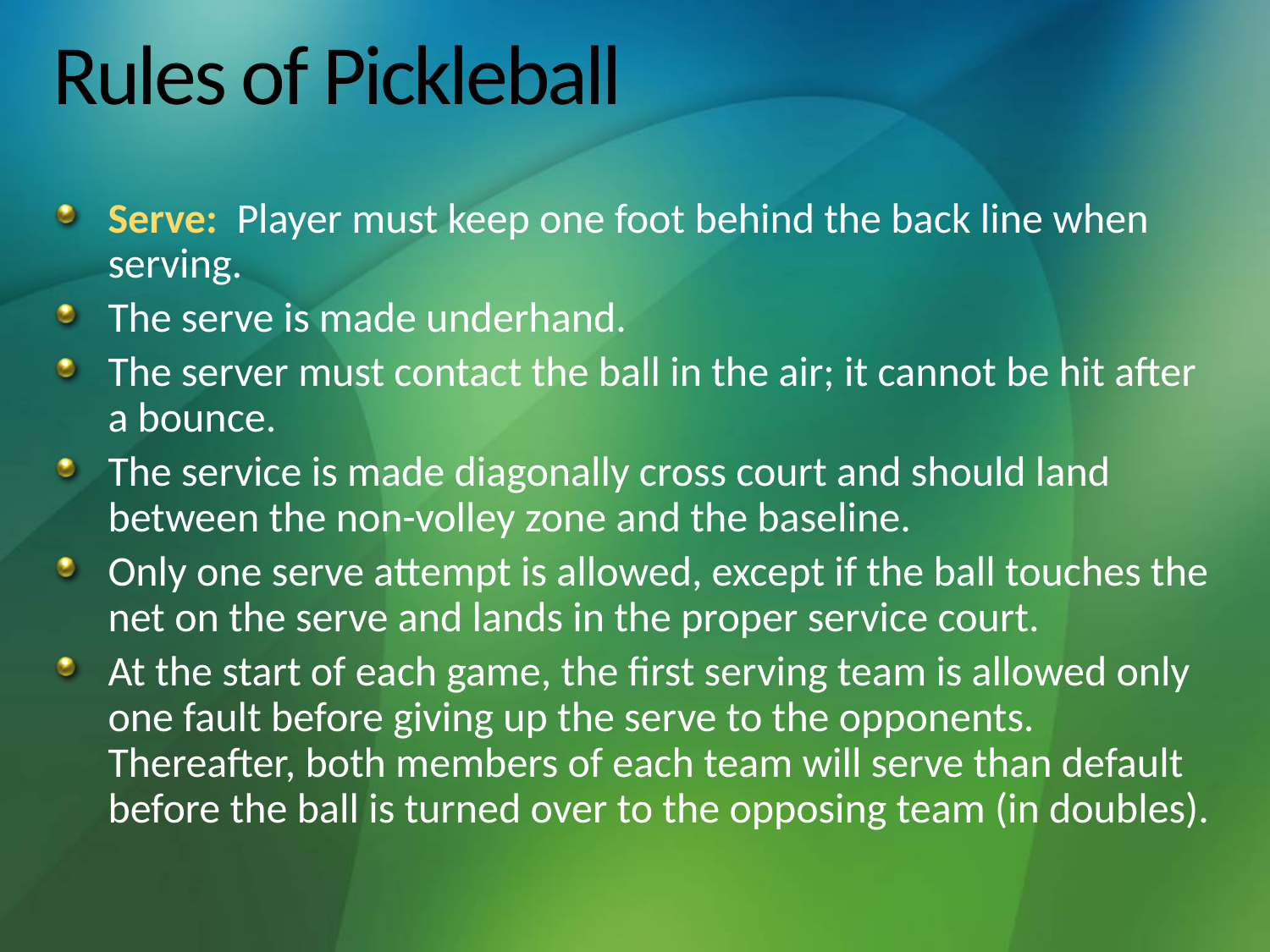

# Rules of Pickleball
Serve:  Player must keep one foot behind the back line when serving.
The serve is made underhand.
The server must contact the ball in the air; it cannot be hit after a bounce.
The service is made diagonally cross court and should land between the non-volley zone and the baseline.
Only one serve attempt is allowed, except if the ball touches the net on the serve and lands in the proper service court.
At the start of each game, the first serving team is allowed only one fault before giving up the serve to the opponents.  Thereafter, both members of each team will serve than default before the ball is turned over to the opposing team (in doubles).